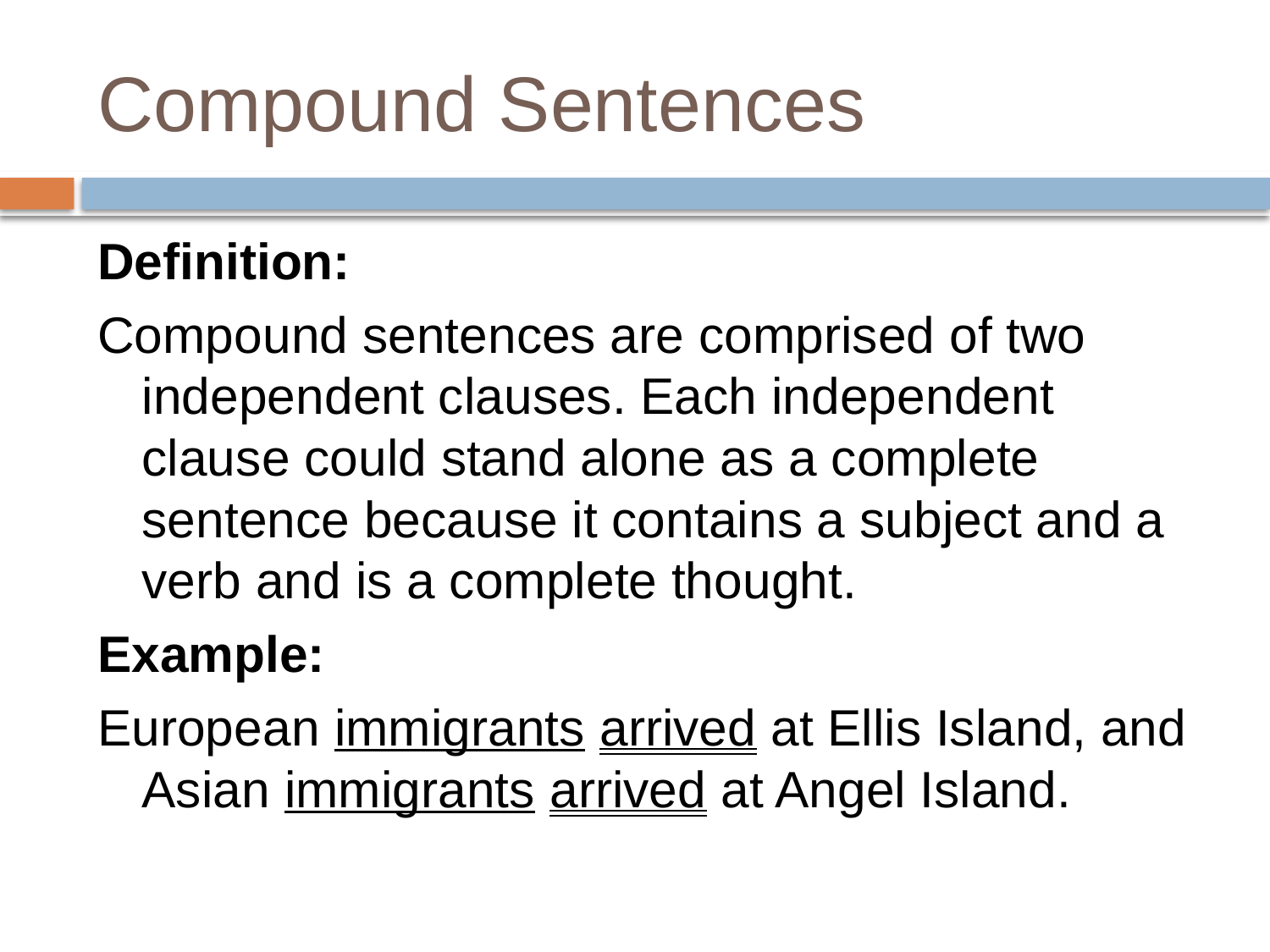

# Compound Sentences
Definition:
Compound sentences are comprised of two independent clauses. Each independent clause could stand alone as a complete sentence because it contains a subject and a verb and is a complete thought.
Example:
European immigrants arrived at Ellis Island, and Asian immigrants arrived at Angel Island.